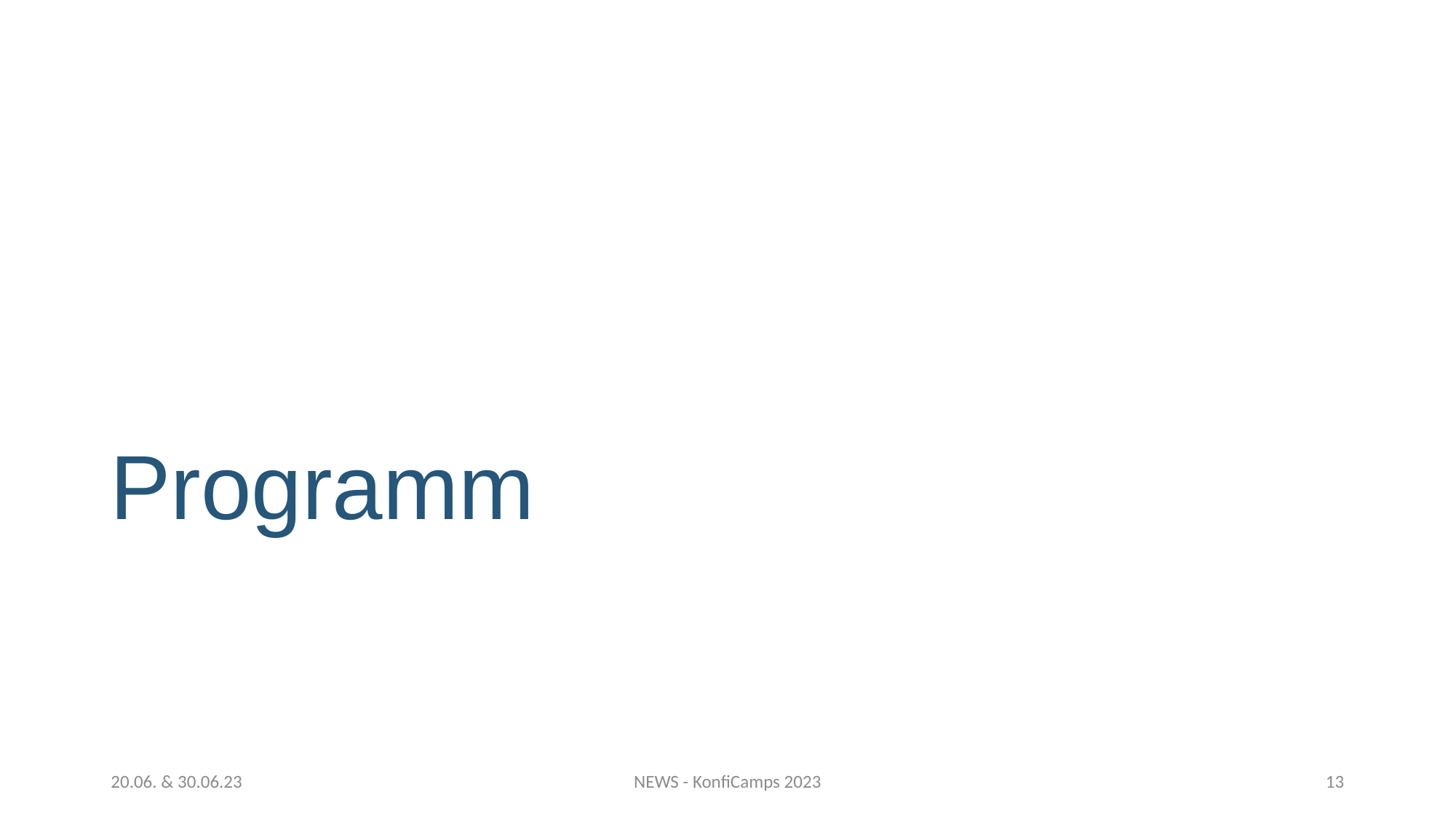

# Programm

20.06. & 30.06.23
NEWS - KonfiCamps 2023
13